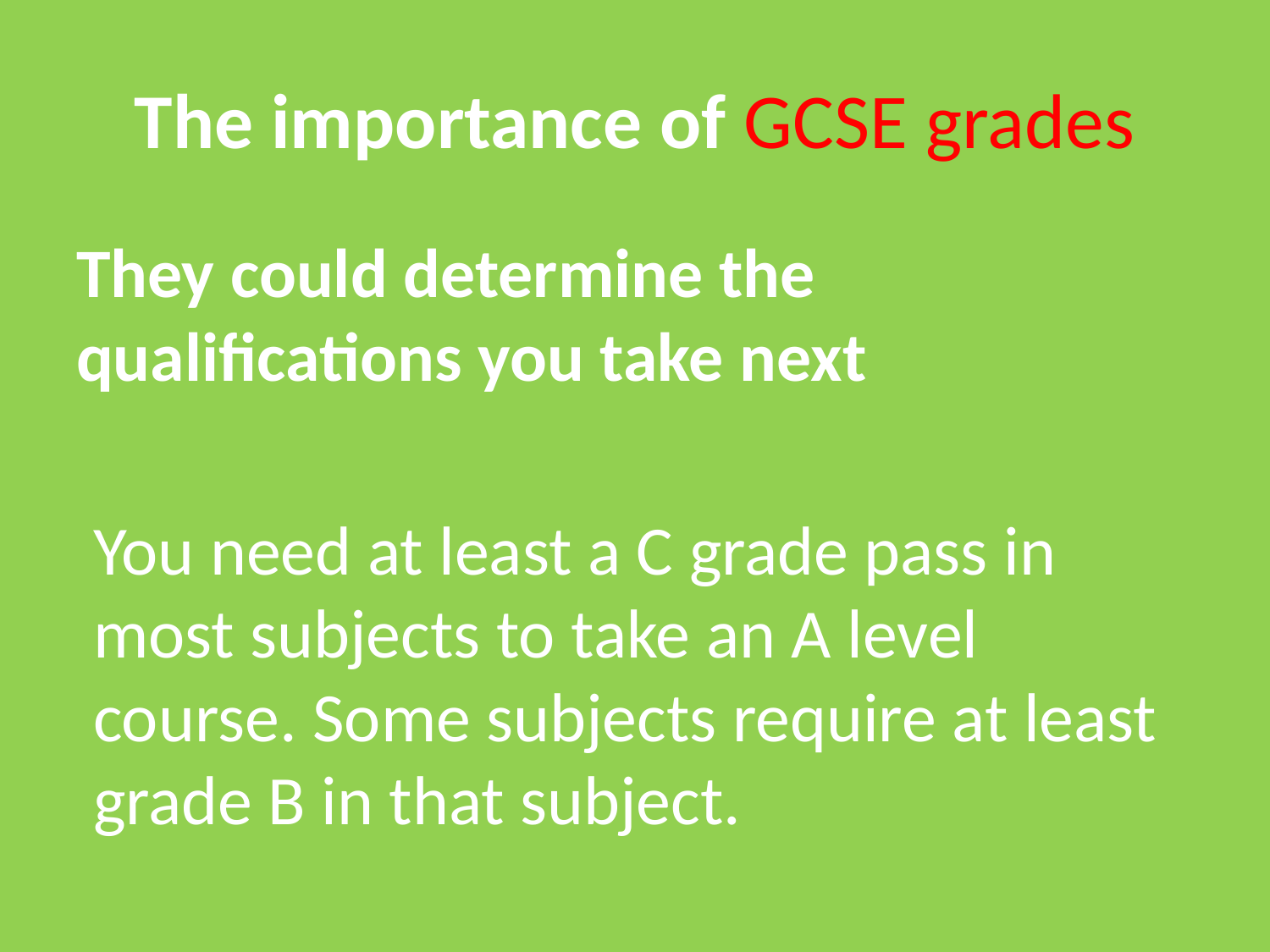

# The importance of GCSE grades
They could determine the qualifications you take next

You need at least a C grade pass in most subjects to take an A level course. Some subjects require at least grade B in that subject.